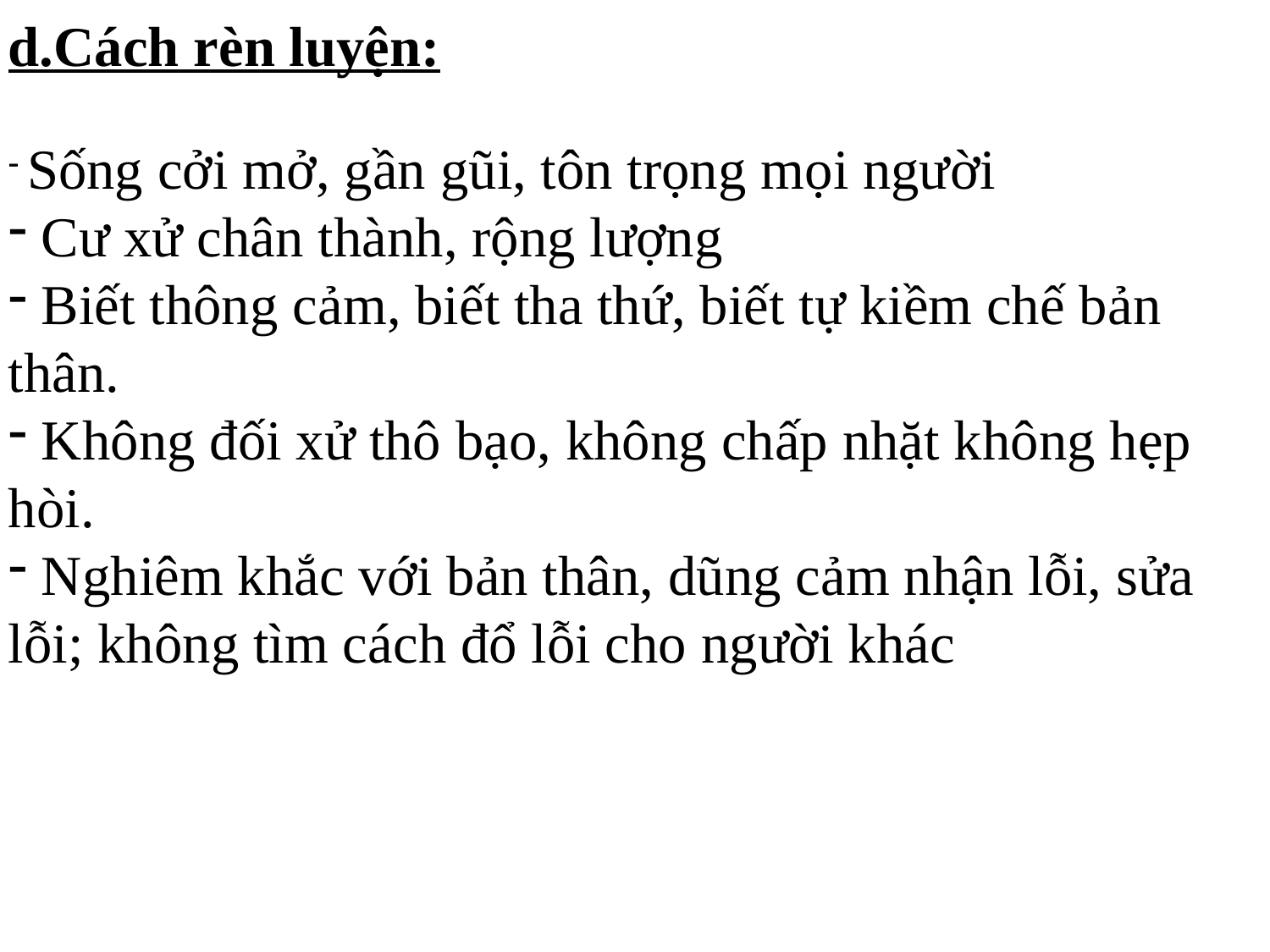

d.Cách rèn luyện:
 Sống cởi mở, gần gũi, tôn trọng mọi người
 Cư xử chân thành, rộng lượng
 Biết thông cảm, biết tha thứ, biết tự kiềm chế bản thân.
 Không đối xử thô bạo, không chấp nhặt không hẹp hòi.
 Nghiêm khắc với bản thân, dũng cảm nhận lỗi, sửa lỗi; không tìm cách đổ lỗi cho người khác